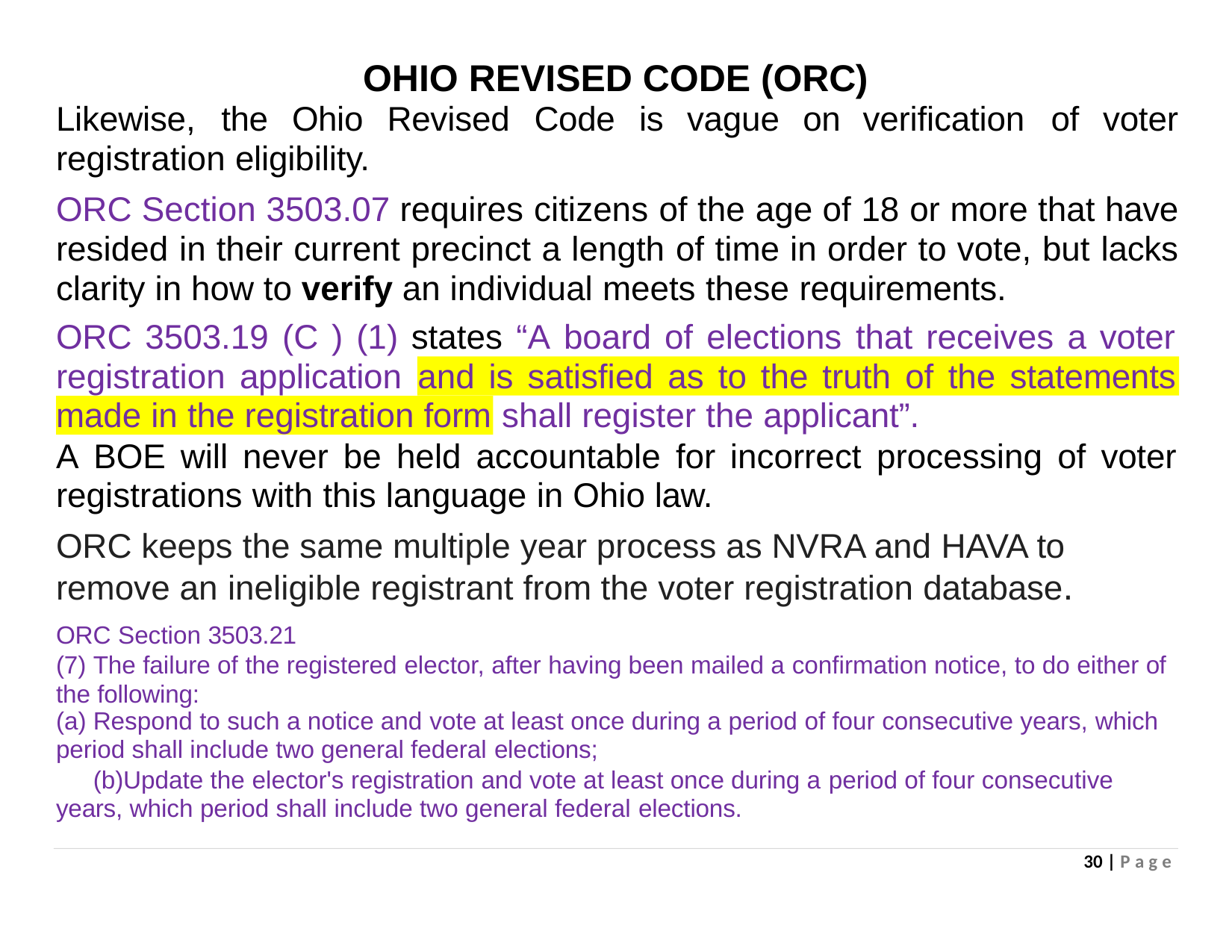

# OHIO REVISED CODE (ORC)
Likewise,	the	Ohio	Revised	Code	is	vague	on
verification	of	voter
registration eligibility.
ORC Section 3503.07 requires citizens of the age of 18 or more that have resided in their current precinct a length of time in order to vote, but lacks clarity in how to verify an individual meets these requirements.
ORC 3503.19 (C ) (1) states “A board of elections that receives a voter
registration application
and is satisfied as to the truth of the statements
shall register the applicant”.
made in the registration form
A BOE will never be held accountable for incorrect processing of voter registrations with this language in Ohio law.
ORC keeps the same multiple year process as NVRA and HAVA to remove an ineligible registrant from the voter registration database.
ORC Section 3503.21
(7) The failure of the registered elector, after having been mailed a confirmation notice, to do either of the following:
Respond to such a notice and vote at least once during a period of four consecutive years, which
period shall include two general federal elections;
Update the elector's registration and vote at least once during a period of four consecutive years, which period shall include two general federal elections.
30 | P a g e